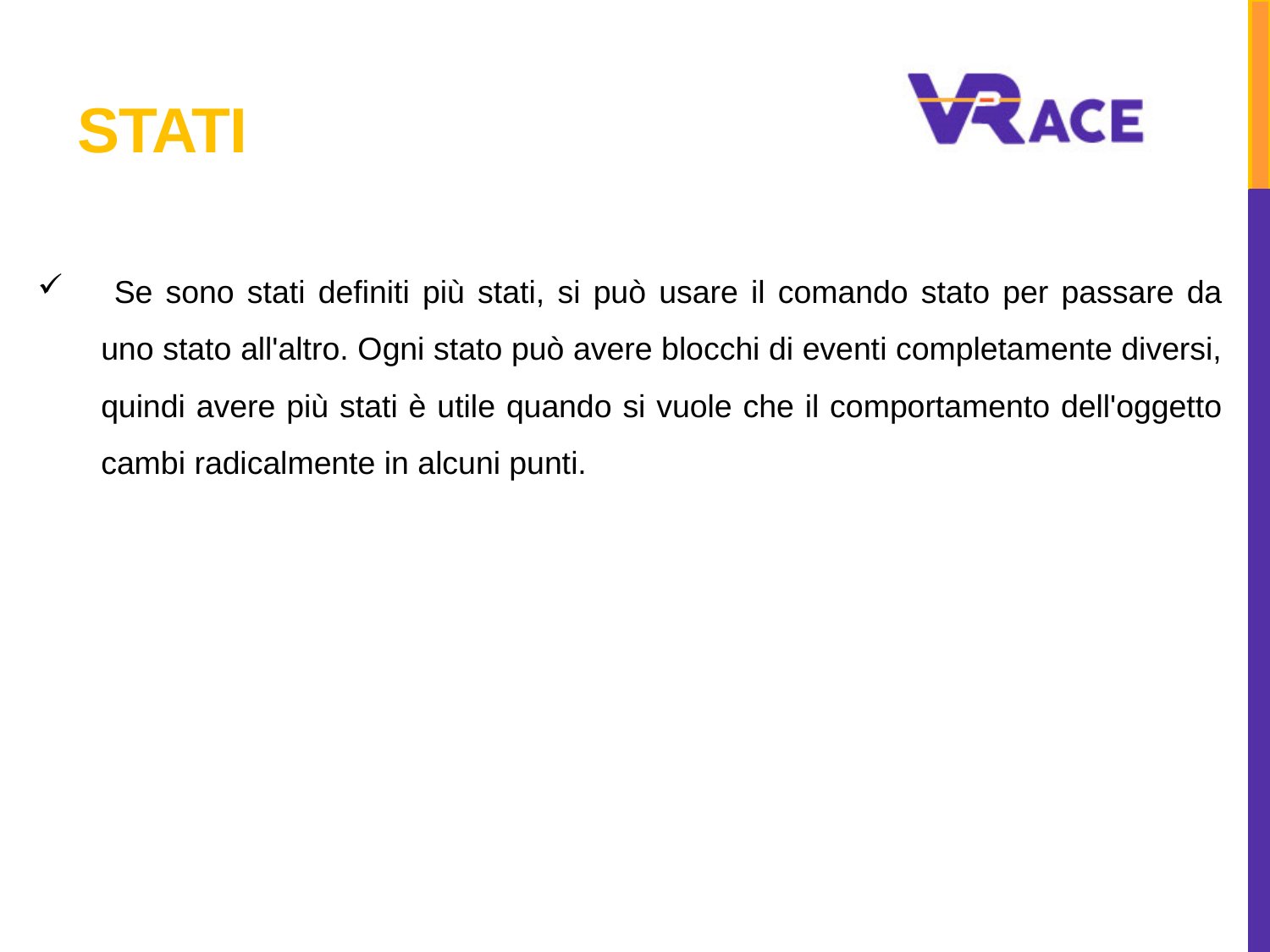

# STATi
 Se sono stati definiti più stati, si può usare il comando stato per passare da uno stato all'altro. Ogni stato può avere blocchi di eventi completamente diversi, quindi avere più stati è utile quando si vuole che il comportamento dell'oggetto cambi radicalmente in alcuni punti.